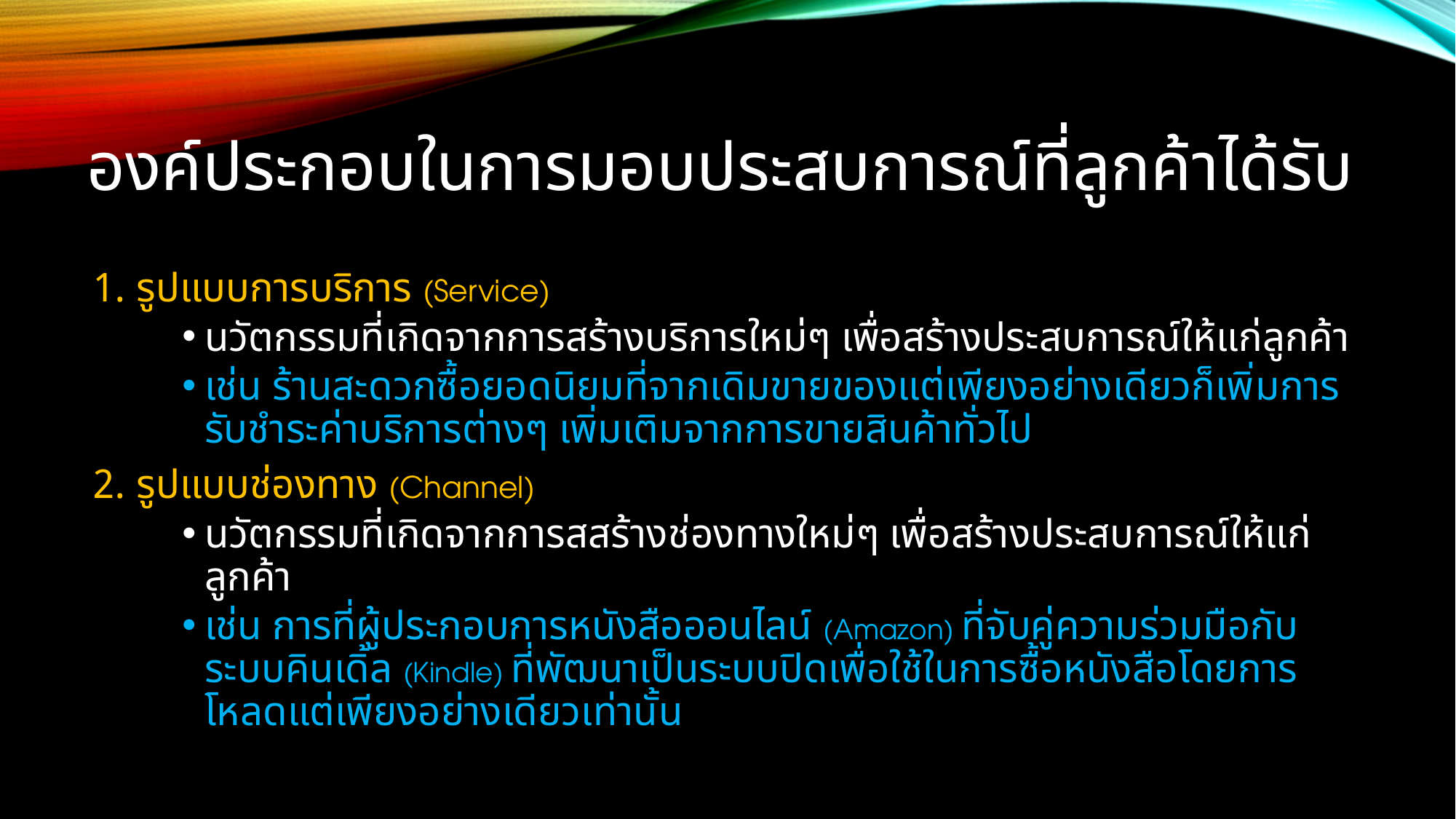

# องค์ประกอบในการมอบประสบการณ์ที่ลูกค้าได้รับ
รูปแบบการบริการ (Service)
นวัตกรรมที่เกิดจากการสร้างบริการใหม่ๆ เพื่อสร้างประสบการณ์ให้แก่ลูกค้า
เช่น ร้านสะดวกซื้อยอดนิยมที่จากเดิมขายของแต่เพียงอย่างเดียวก็เพิ่มการรับชำระค่าบริการต่างๆ เพิ่มเติมจากการขายสินค้าทั่วไป
รูปแบบช่องทาง (Channel)
นวัตกรรมที่เกิดจากการสสร้างช่องทางใหม่ๆ เพื่อสร้างประสบการณ์ให้แก่ลูกค้า
เช่น การที่ผู้ประกอบการหนังสือออนไลน์ (Amazon) ที่จับคู่ความร่วมมือกับระบบคินเดิ้ล (Kindle) ที่พัฒนาเป็นระบบปิดเพื่อใช้ในการซื้อหนังสือโดยการโหลดแต่เพียงอย่างเดียวเท่านั้น